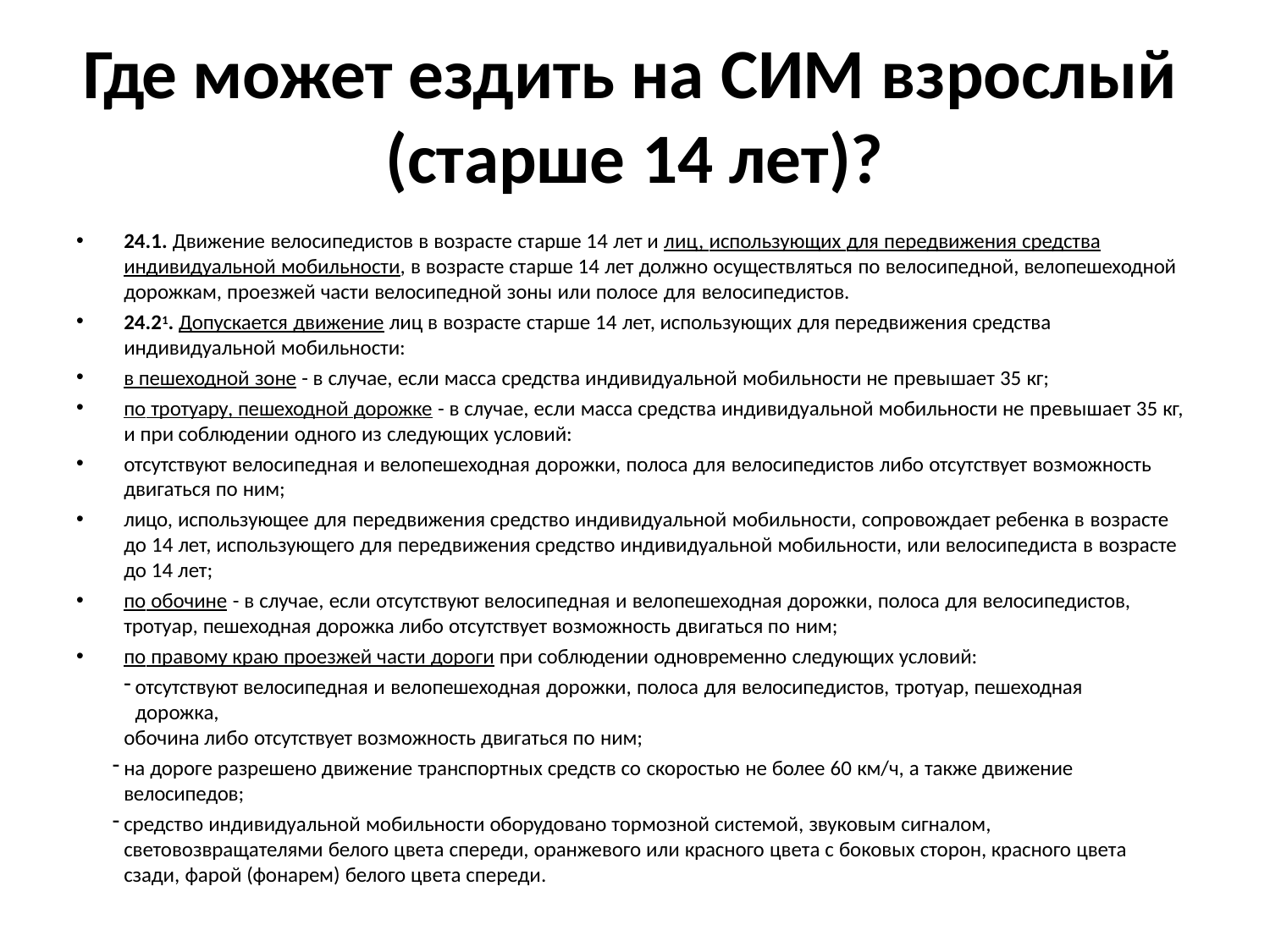

# Где может ездить на СИМ взрослый  (старше 14 лет)?
24.1. Движение велосипедистов в возрасте старше 14 лет и лиц, использующих для передвижения средства
индивидуальной мобильности, в возрасте старше 14 лет должно осуществляться по велосипедной, велопешеходной
дорожкам, проезжей части велосипедной зоны или полосе для велосипедистов.
24.21. Допускается движение лиц в возрасте старше 14 лет, использующих для передвижения средства  индивидуальной мобильности:
в пешеходной зоне - в случае, если масса средства индивидуальной мобильности не превышает 35 кг;
по тротуару, пешеходной дорожке - в случае, если масса средства индивидуальной мобильности не превышает 35 кг,  и при соблюдении одного из следующих условий:
отсутствуют велосипедная и велопешеходная дорожки, полоса для велосипедистов либо отсутствует возможность
двигаться по ним;
лицо, использующее для передвижения средство индивидуальной мобильности, сопровождает ребенка в возрасте  до 14 лет, использующего для передвижения средство индивидуальной мобильности, или велосипедиста в возрасте  до 14 лет;
по обочине - в случае, если отсутствуют велосипедная и велопешеходная дорожки, полоса для велосипедистов,  тротуар, пешеходная дорожка либо отсутствует возможность двигаться по ним;
по правому краю проезжей части дороги при соблюдении одновременно следующих условий:
отсутствуют велосипедная и велопешеходная дорожки, полоса для велосипедистов, тротуар, пешеходная дорожка,
обочина либо отсутствует возможность двигаться по ним;
на дороге разрешено движение транспортных средств со скоростью не более 60 км/ч, а также движение  велосипедов;
средство индивидуальной мобильности оборудовано тормозной системой, звуковым сигналом,  световозвращателями белого цвета спереди, оранжевого или красного цвета с боковых сторон, красного цвета  сзади, фарой (фонарем) белого цвета спереди.